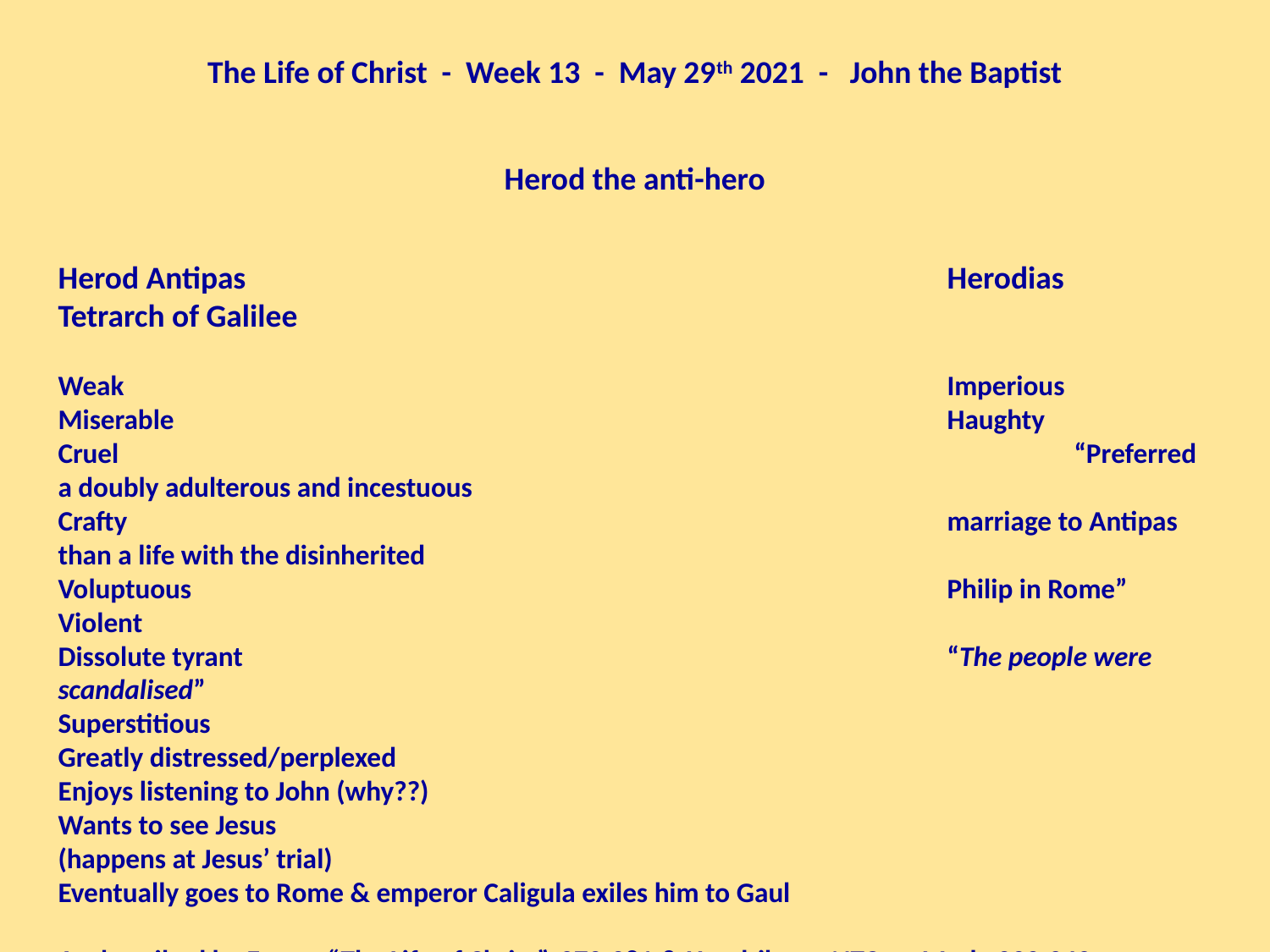

The Life of Christ  -  Week 13  -  May 29th 2021  -   John the Baptist

Herod the anti-hero
Herod Antipas						Herodias
Tetrarch of Galilee

Weak							Imperious
Miserable							Haughty
Cruel								“Preferred a doubly adulterous and incestuous
Crafty							marriage to Antipas than a life with the disinherited
Voluptuous						Philip in Rome”
Violent
Dissolute tyrant						“The people were scandalised”
Superstitious
Greatly distressed/perplexed
Enjoys listening to John (why??)
Wants to see Jesus
(happens at Jesus’ trial)
Eventually goes to Rome & emperor Caligula exiles him to Gaul

As described by Farrar, “The Life of Christ”, 272-281 & Hendriksen, NTC on Mark, 233-243